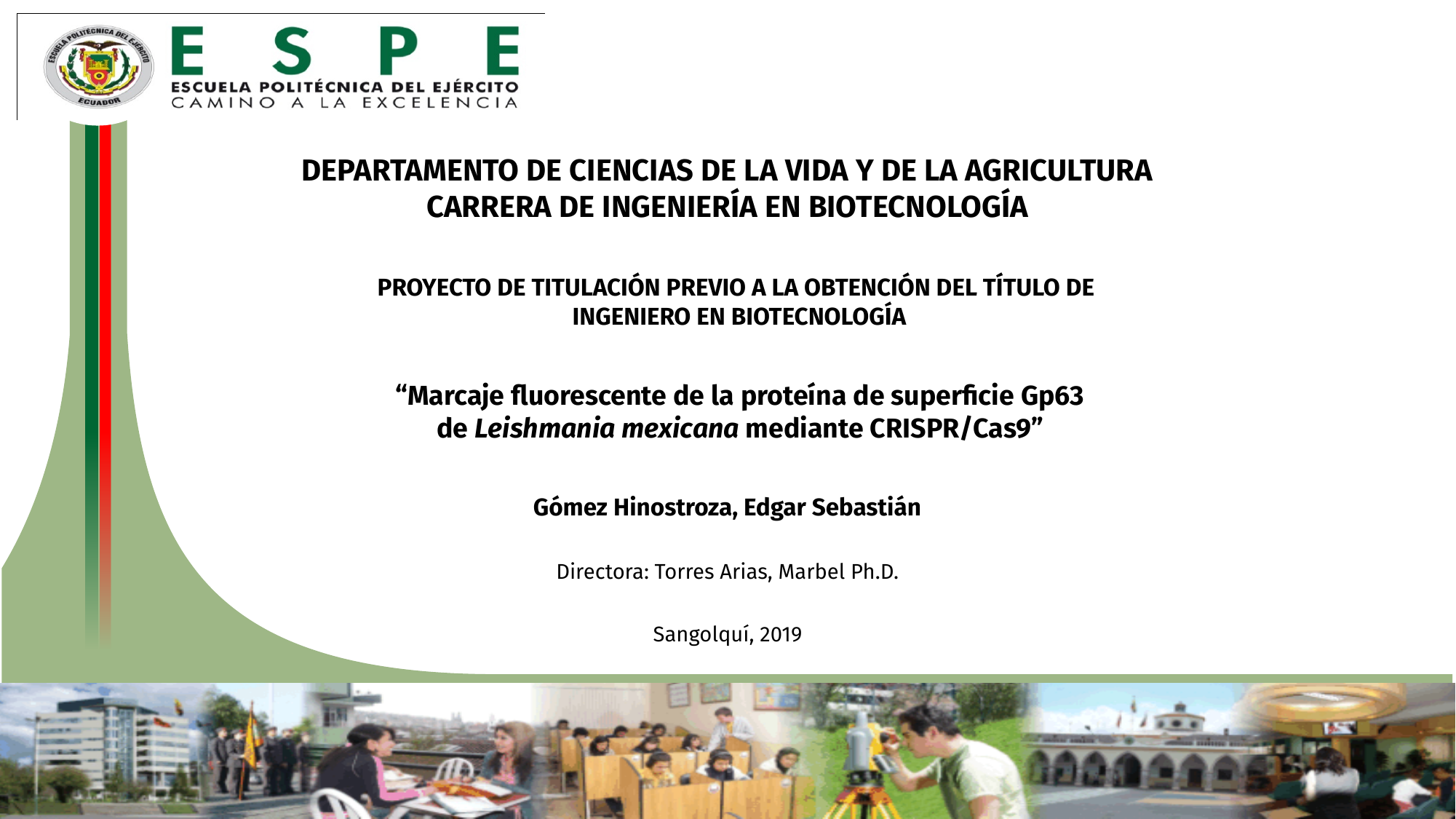

DEPARTAMENTO DE CIENCIAS DE LA VIDA Y DE LA AGRICULTURA
CARRERA DE INGENIERÍA EN BIOTECNOLOGÍA
PROYECTO DE TITULACIÓN PREVIO A LA OBTENCIÓN DEL TÍTULO DE
INGENIERO EN BIOTECNOLOGÍA
“Marcaje fluorescente de la proteína de superficie Gp63
de Leishmania mexicana mediante CRISPR/Cas9”
Gómez Hinostroza, Edgar Sebastián
Directora: Torres Arias, Marbel Ph.D.
Sangolquí, 2019